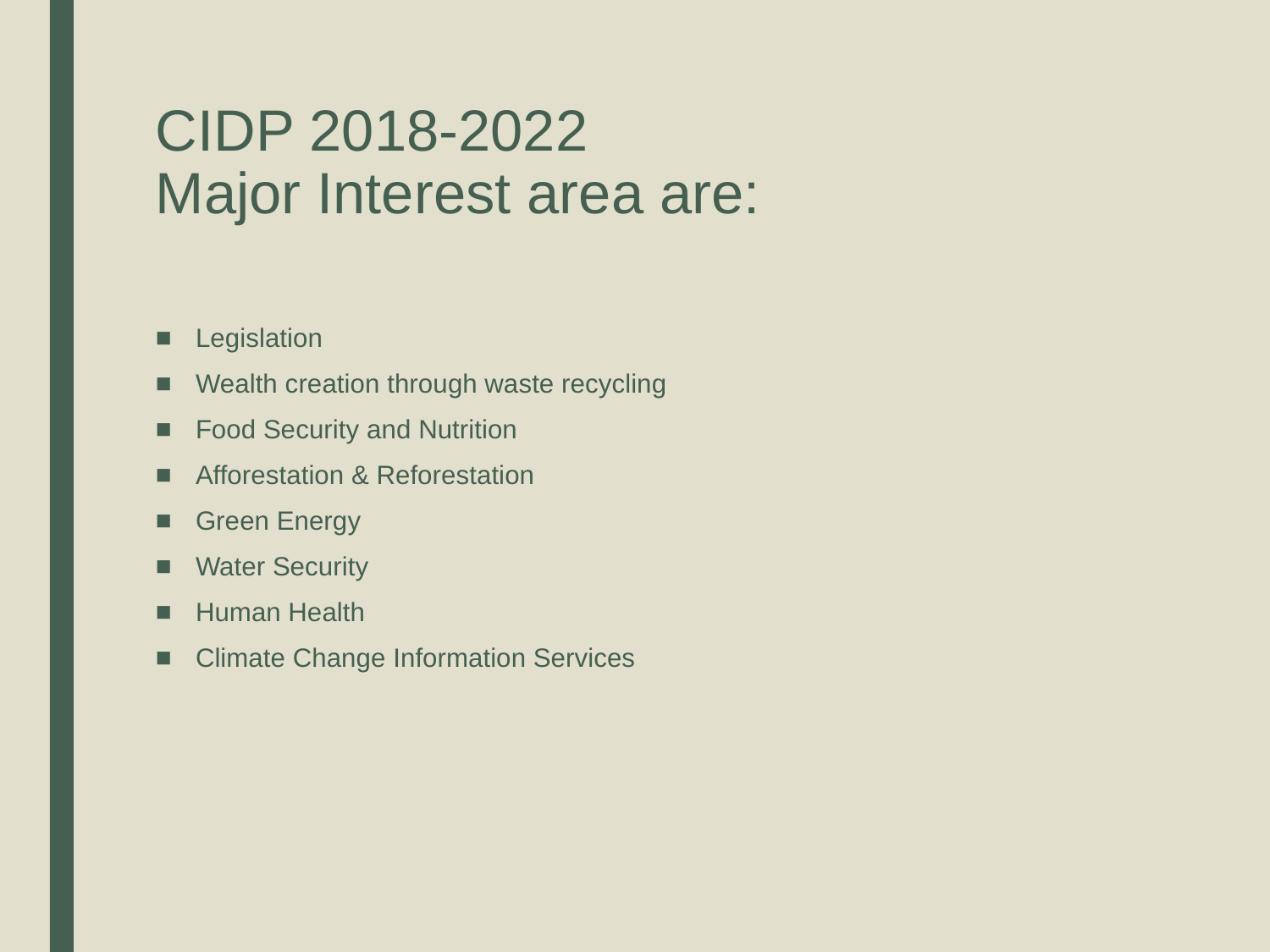

# CIDP 2018-2022 Major Interest area are:
Legislation
Wealth creation through waste recycling
Food Security and Nutrition
Afforestation & Reforestation
Green Energy
Water Security
Human Health
Climate Change Information Services